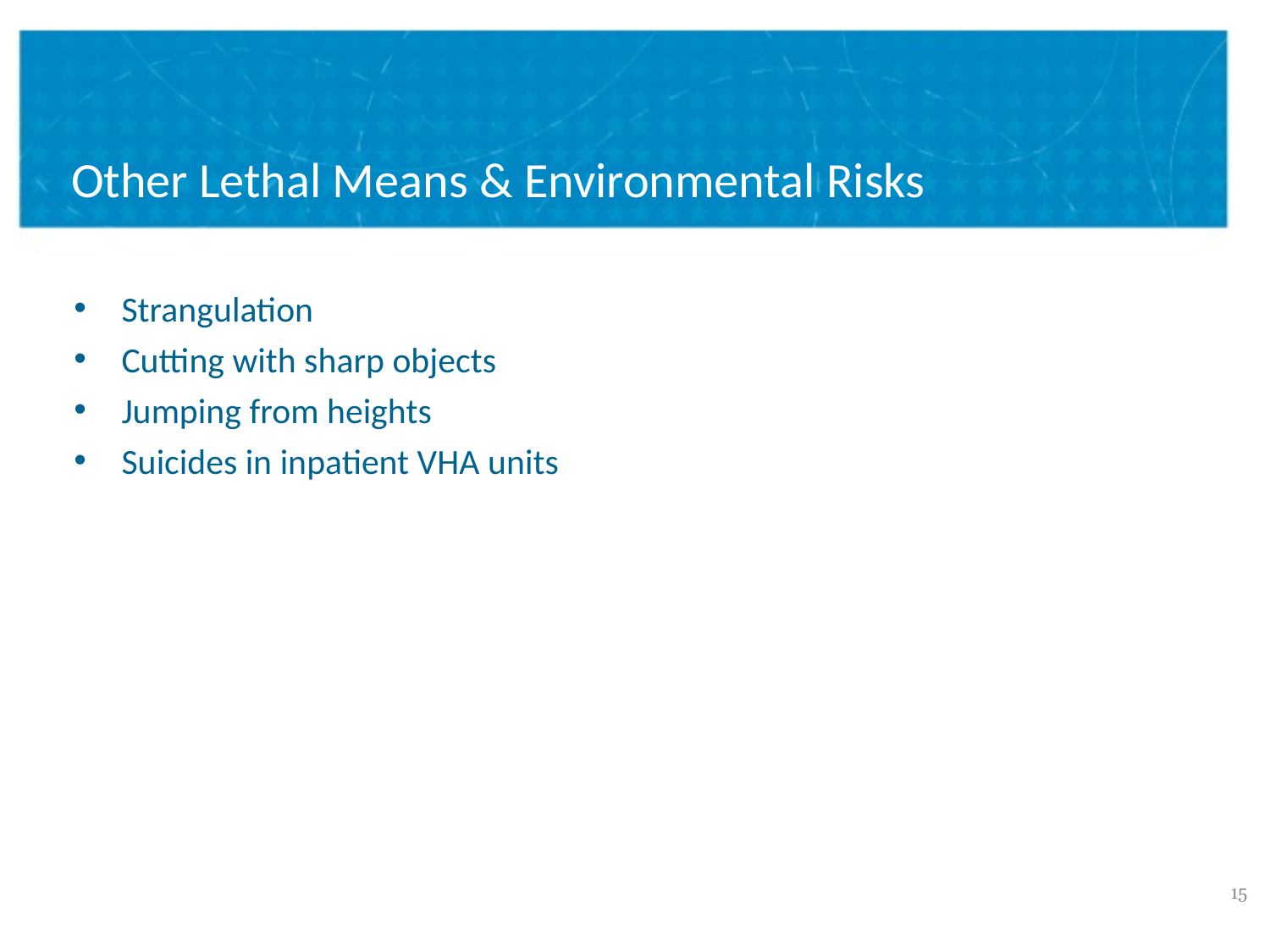

Other Lethal Means & Environmental Risks
Strangulation
Cutting with sharp objects
Jumping from heights
Suicides in inpatient VHA units

15